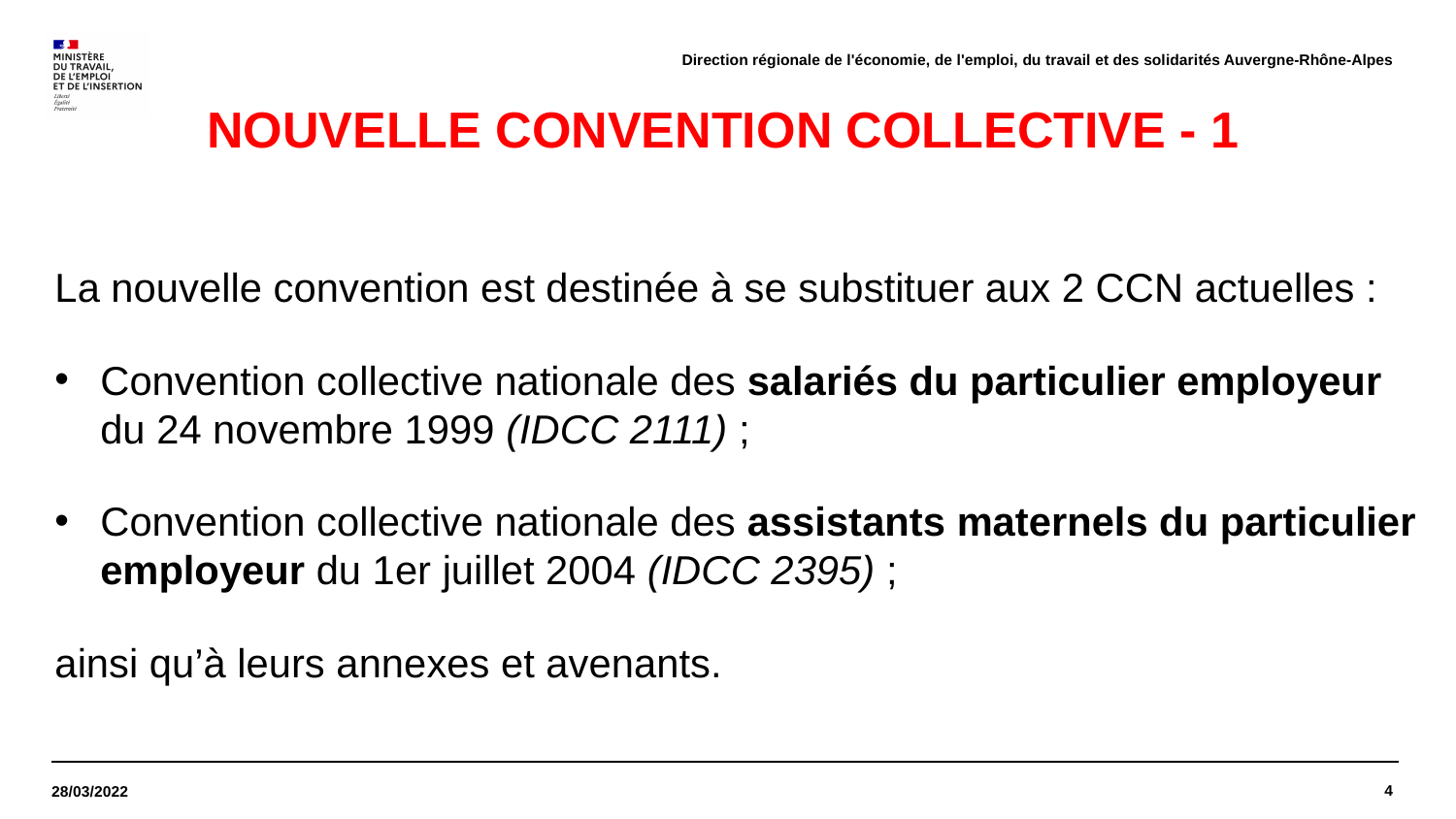

Direction régionale de l'économie, de l'emploi, du travail et des solidarités Auvergne-Rhône-Alpes
# NOUVELLE CONVENTION COLLECTIVE - 1

La nouvelle convention est destinée à se substituer aux 2 CCN actuelles :

Convention collective nationale des salariés du particulier employeur du 24 novembre 1999 (IDCC 2111) ;

Convention collective nationale des assistants maternels du particulier employeur du 1er juillet 2004 (IDCC 2395) ;

ainsi qu’à leurs annexes et avenants.

4
28/03/2022